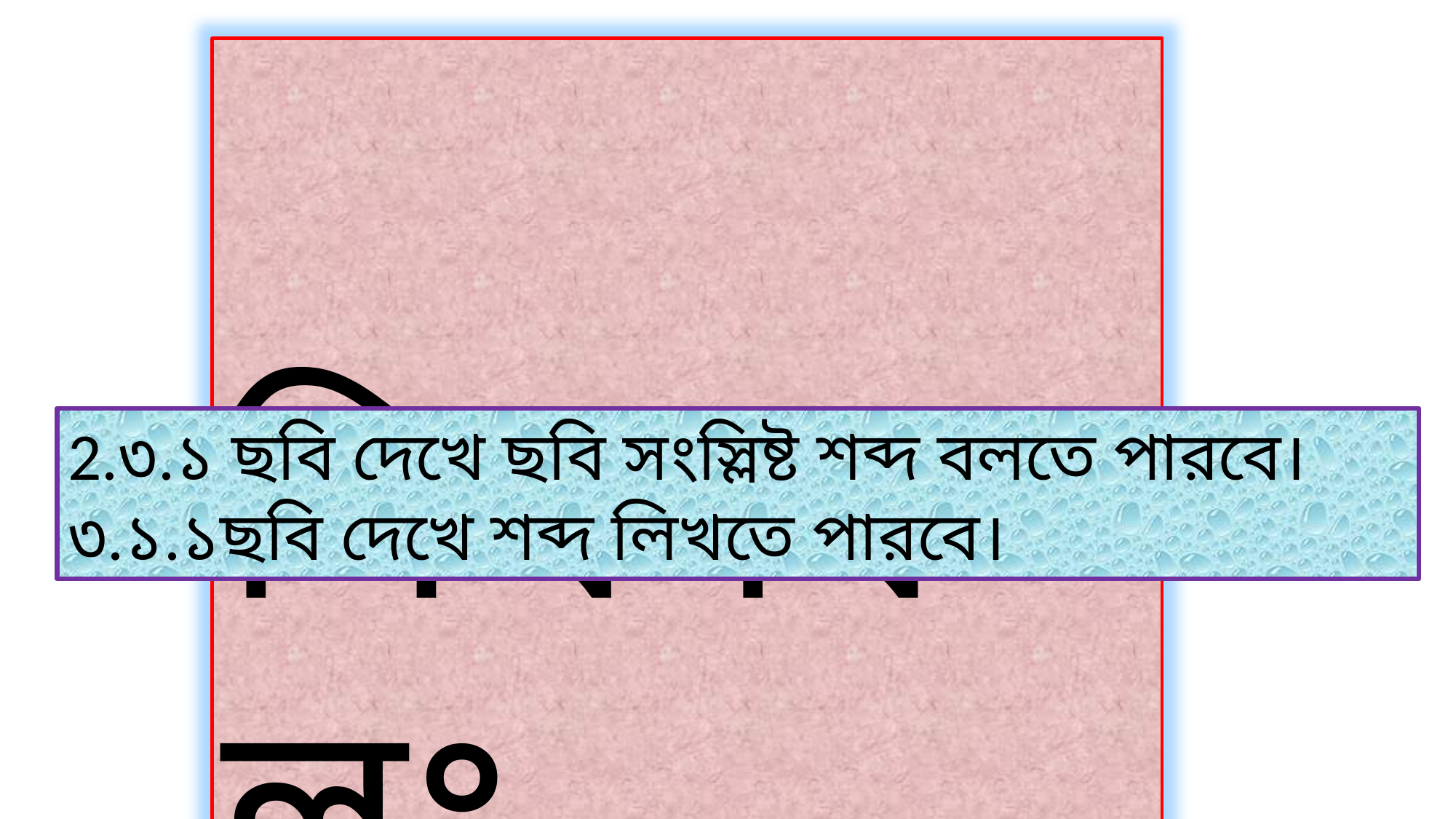

শিখনফলঃ
2.৩.১ ছবি দেখে ছবি সংস্লিষ্ট শব্দ বলতে পারবে।
৩.১.১ছবি দেখে শব্দ লিখতে পারবে।
।